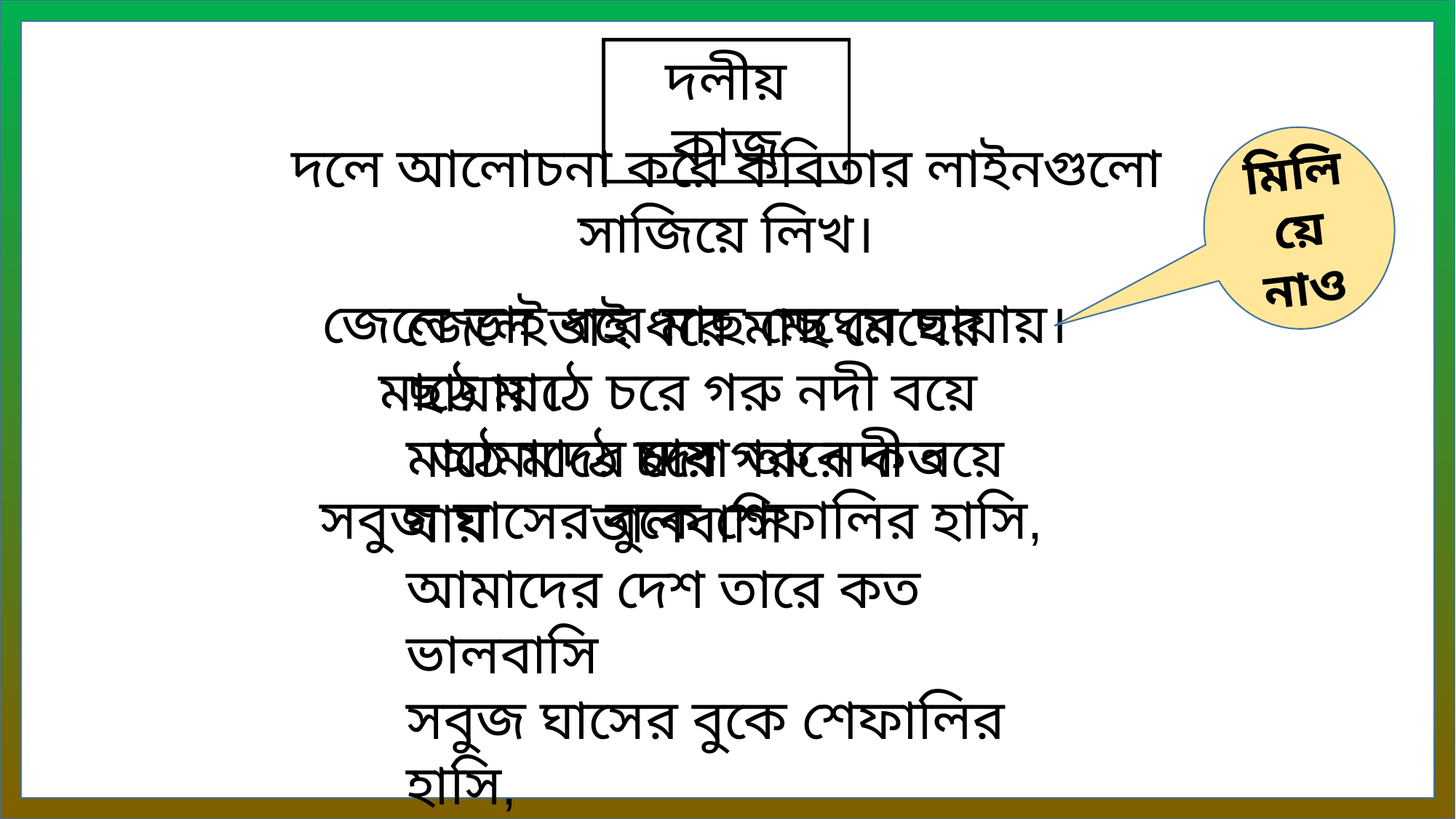

দলীয় কাজ
মিলিয়ে নাও
দলে আলোচনা করে কবিতার লাইনগুলো সাজিয়ে লিখ।
জেলে ভাই ধরে মাছ মেঘের ছায়ায়।
জেলে ভাই ধরে মাছ মেঘের ছায়ায়।
মাঠে মাঠে চরে গরু নদী বয়ে যায়
আমাদের দেশ তারে কত ভালবাসি
সবুজ ঘাসের বুকে শেফালির হাসি,
মাঠে মাঠে চরে গরু নদী বয়ে যায়
আমাদের দেশ তারে কত ভালবাসি
সবুজ ঘাসের বুকে শেফালির হাসি,